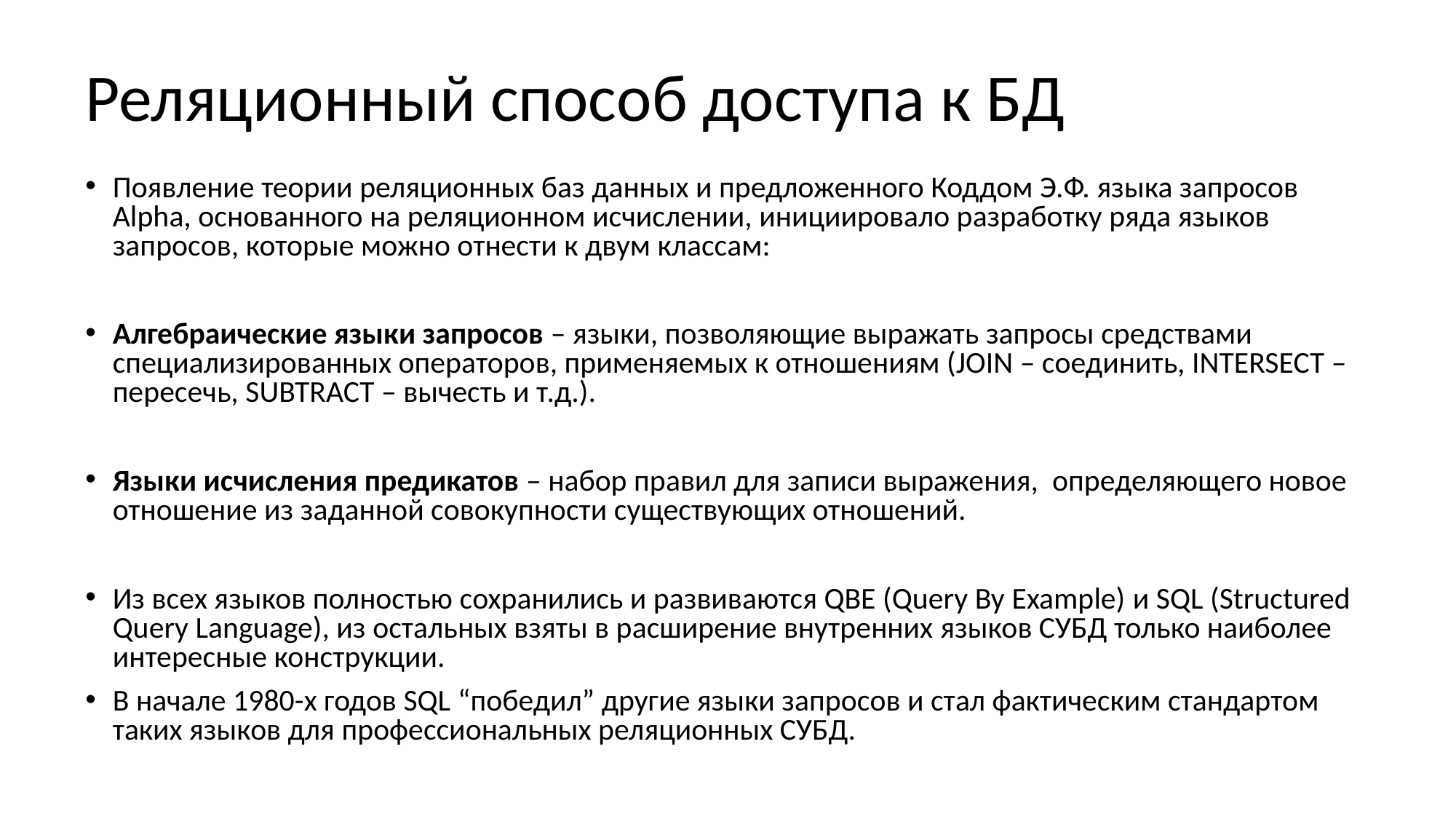

# Реляционный способ доступа к БД
Появление теории реляционных баз данных и предложенного Коддом Э.Ф. языка запросов Alpha, основанного на реляционном исчислении, инициировало разработку ряда языков запросов, которые можно отнести к двум классам:

Алгебраические языки запросов – языки, позволяющие выражать запросы средствами специализированных операторов, применяемых к отношениям (JOIN – соединить, INTERSECT – пересечь, SUBTRACT – вычесть и т.д.).

Языки исчисления предикатов – набор правил для записи выражения,  определяющего новое отношение из заданной совокупности существующих отношений.

Из всех языков полностью сохранились и развиваются QBE (Query By Example) и SQL (Structured Query Language), из остальных взяты в расширение внутренних языков СУБД только наиболее интересные конструкции.
В начале 1980-х годов SQL “победил” другие языки запросов и стал фактическим стандартом таких языков для профессиональных реляционных СУБД.